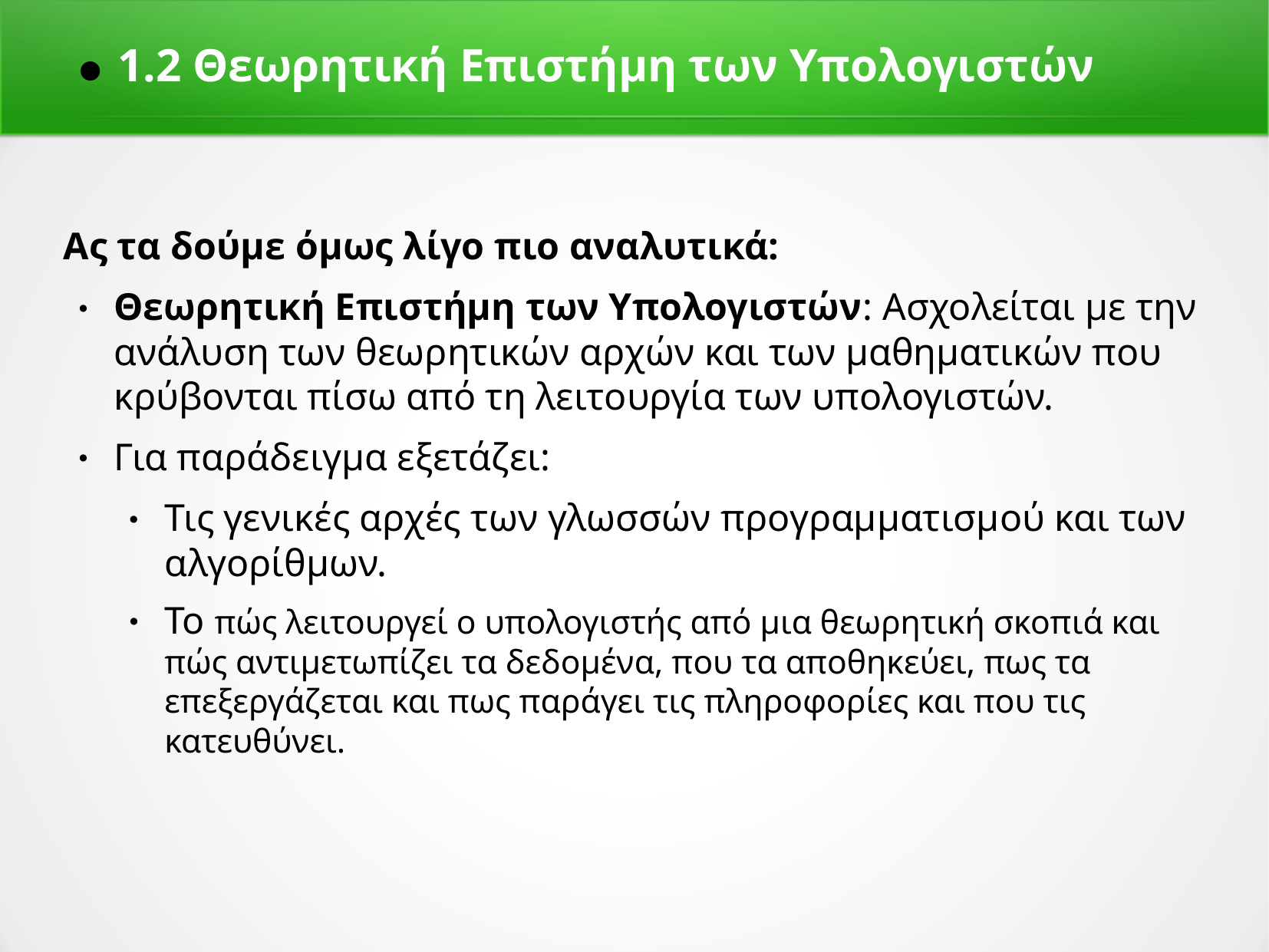

1.2 Θεωρητική Επιστήμη των Υπολογιστών
Ας τα δούμε όμως λίγο πιο αναλυτικά:
Θεωρητική Επιστήμη των Υπολογιστών: Ασχολείται με την ανάλυση των θεωρητικών αρχών και των μαθηματικών που κρύβονται πίσω από τη λειτουργία των υπολογιστών.
Για παράδειγμα εξετάζει:
Τις γενικές αρχές των γλωσσών προγραμματισμού και των αλγορίθμων.
Το πώς λειτουργεί ο υπολογιστής από μια θεωρητική σκοπιά και πώς αντιμετωπίζει τα δεδομένα, που τα αποθηκεύει, πως τα επεξεργάζεται και πως παράγει τις πληροφορίες και που τις κατευθύνει.